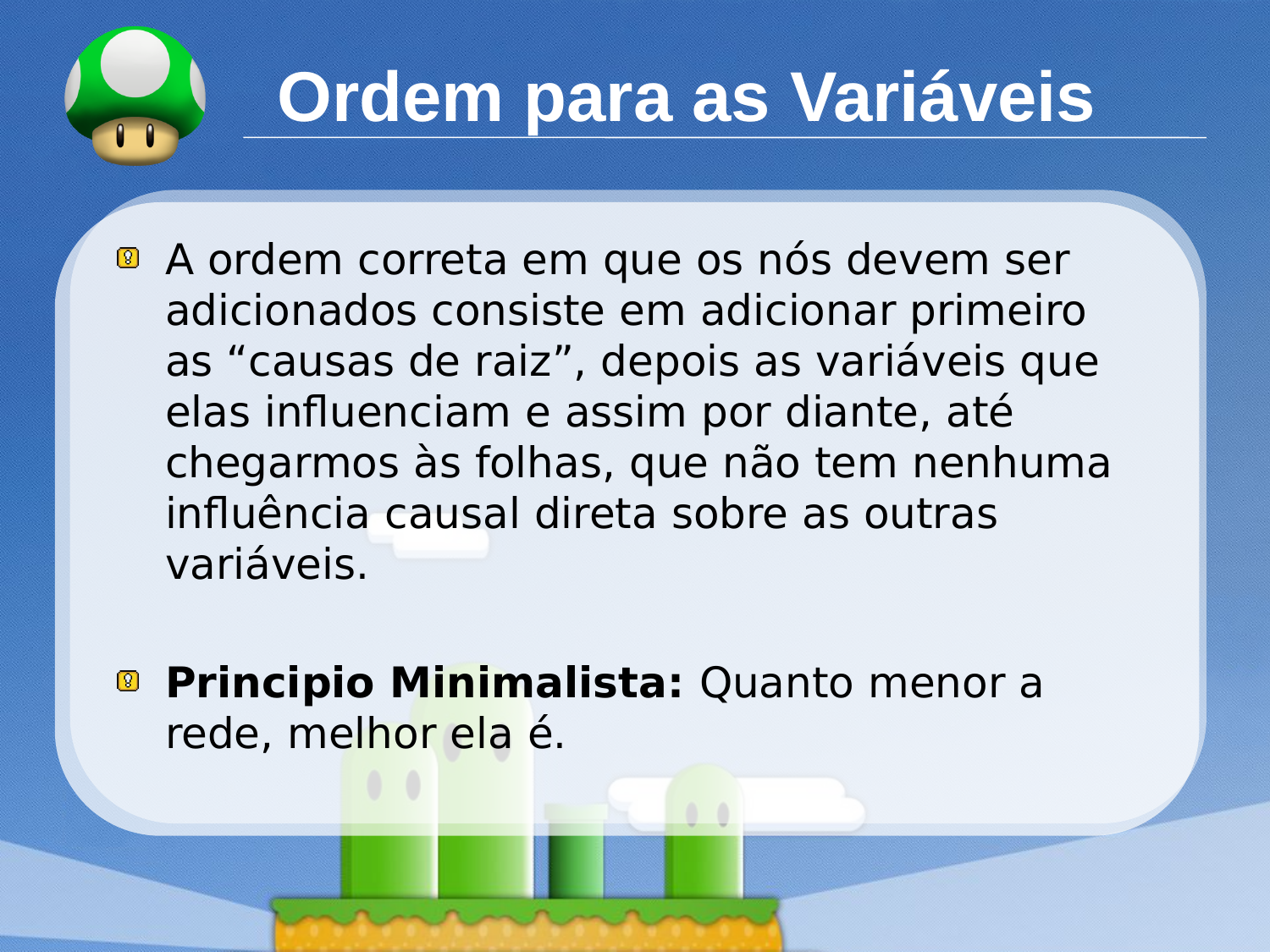

# Ordem para as Variáveis
A ordem correta em que os nós devem ser adicionados consiste em adicionar primeiro as “causas de raiz”, depois as variáveis que elas influenciam e assim por diante, até chegarmos às folhas, que não tem nenhuma influência causal direta sobre as outras variáveis.

Principio Minimalista: Quanto menor a rede, melhor ela é.